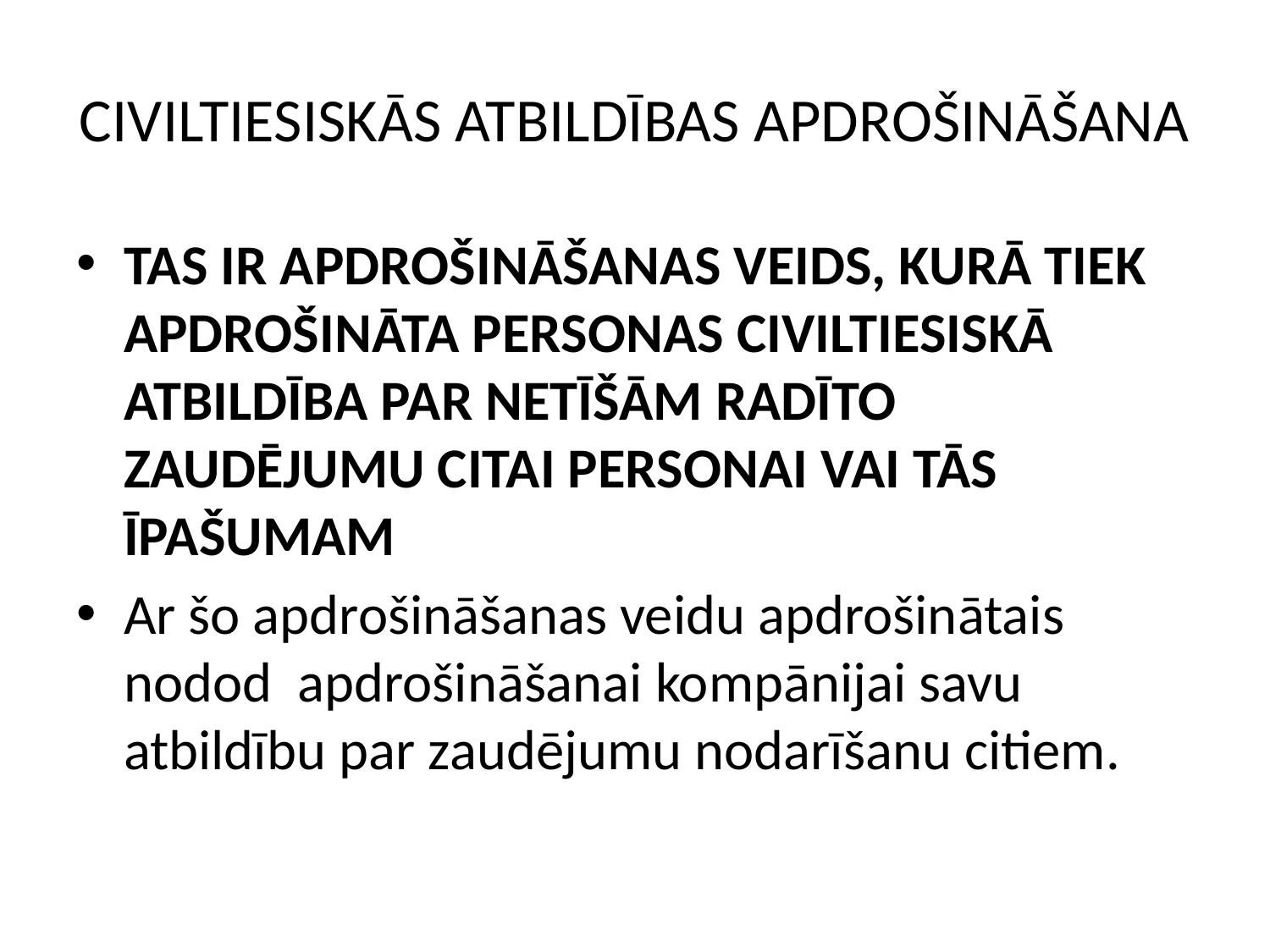

CIVILTIESISKĀS ATBILDĪBAS APDROŠINĀŠANA
TAS IR APDROŠINĀŠANAS VEIDS, KURĀ TIEK APDROŠINĀTA PERSONAS CIVILTIESISKĀ ATBILDĪBA PAR NETĪŠĀM RADĪTO ZAUDĒJUMU CITAI PERSONAI VAI TĀS ĪPAŠUMAM
Ar šo apdrošināšanas veidu apdrošinātais nodod  apdrošināšanai kompānijai savu atbildību par zaudējumu nodarīšanu citiem.